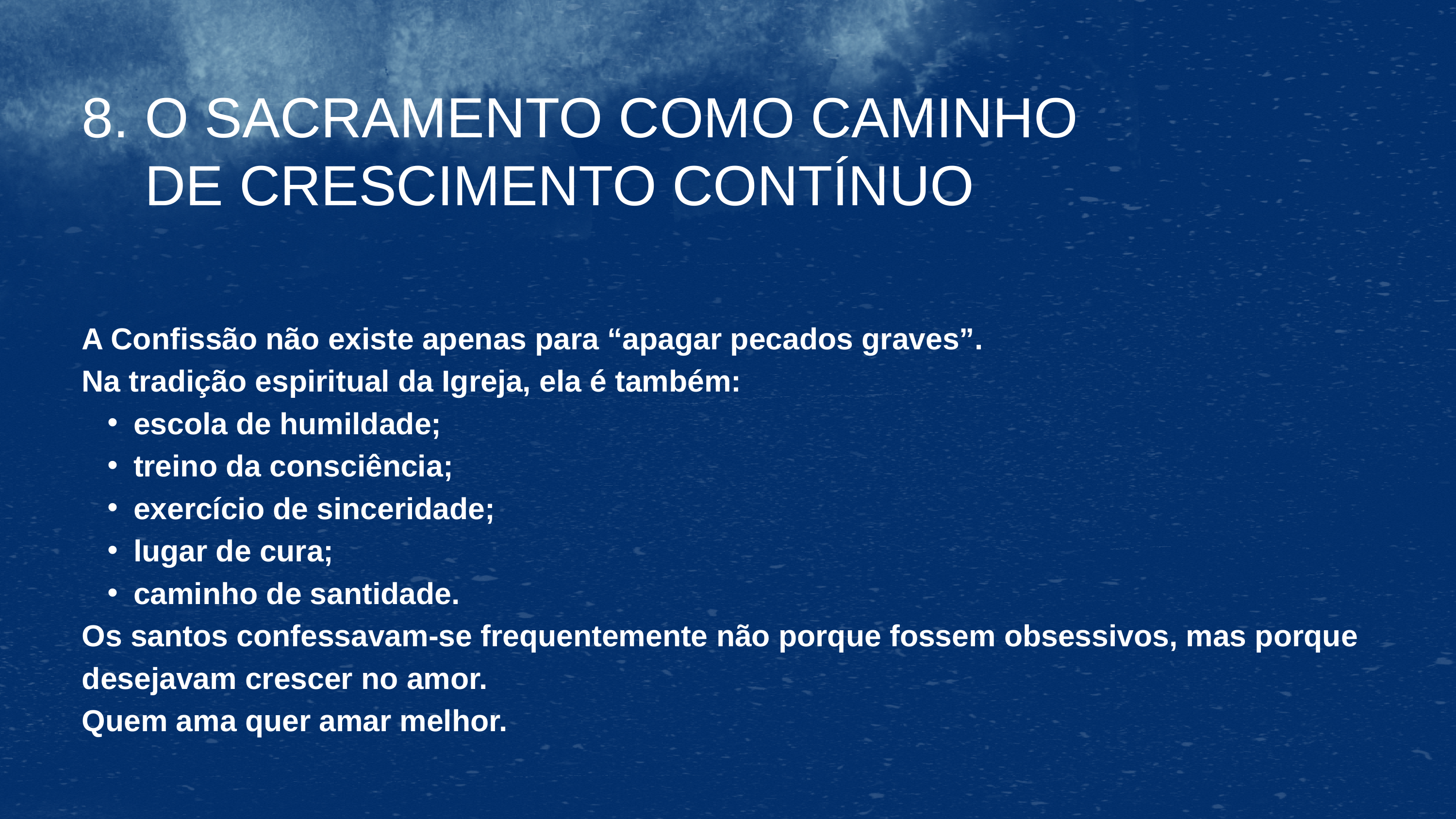

8. O SACRAMENTO COMO CAMINHO
    DE CRESCIMENTO CONTÍNUO

A Confissão não existe apenas para “apagar pecados graves”.
Na tradição espiritual da Igreja, ela é também:
escola de humildade;
treino da consciência;
exercício de sinceridade;
lugar de cura;
caminho de santidade.
Os santos confessavam-se frequentemente não porque fossem obsessivos, mas porque desejavam crescer no amor.
Quem ama quer amar melhor.